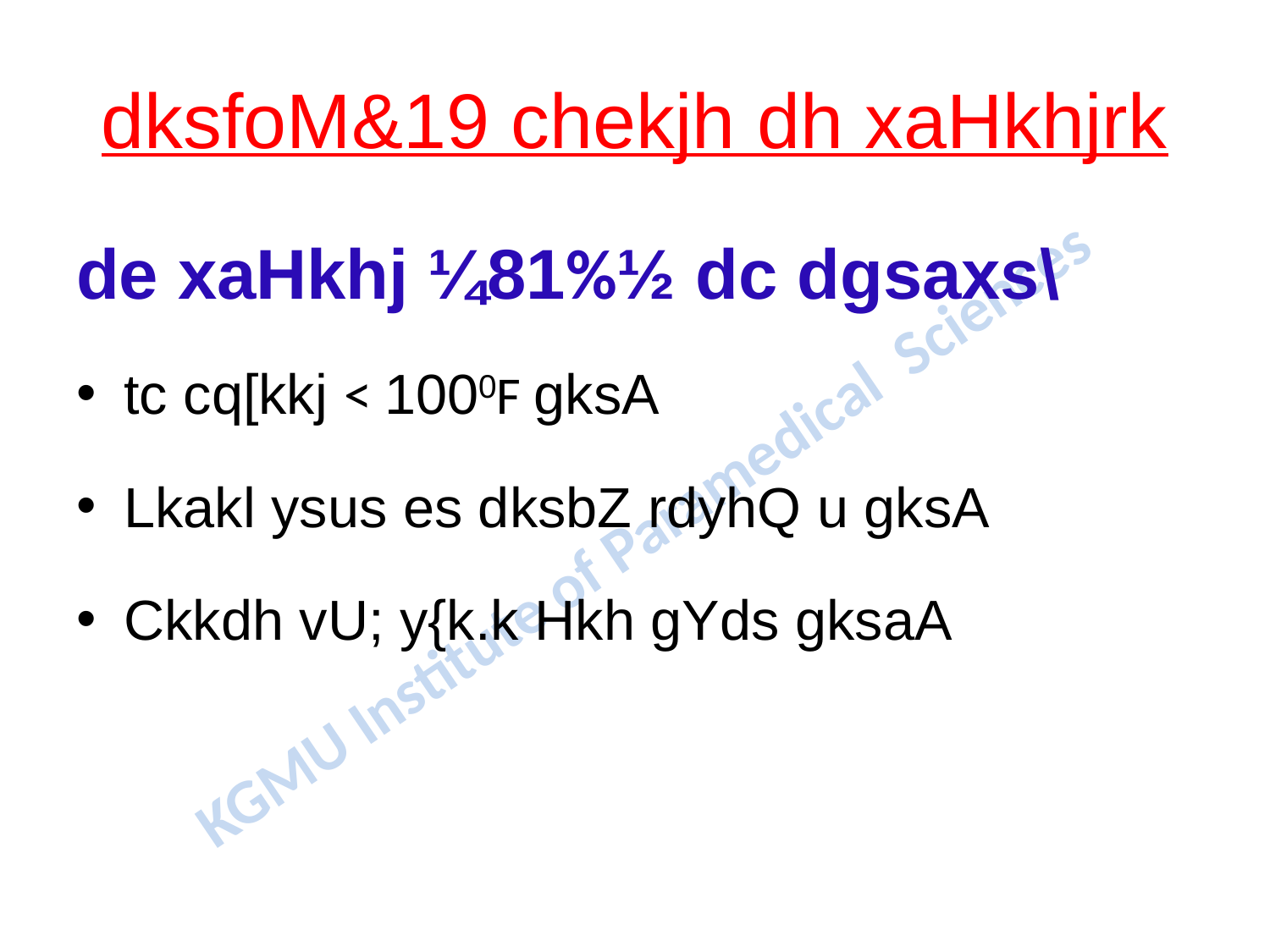

# dksfoM&19 chekjh dh xaHkhjrk
de xaHkhj ¼81%½ dc dgsaxs\
tc cq[kkj < 1000F gksA
Lkakl ysus es dksbZ rdyhQ u gksA
Ckkdh vU; y{k.k Hkh gYds gksaA